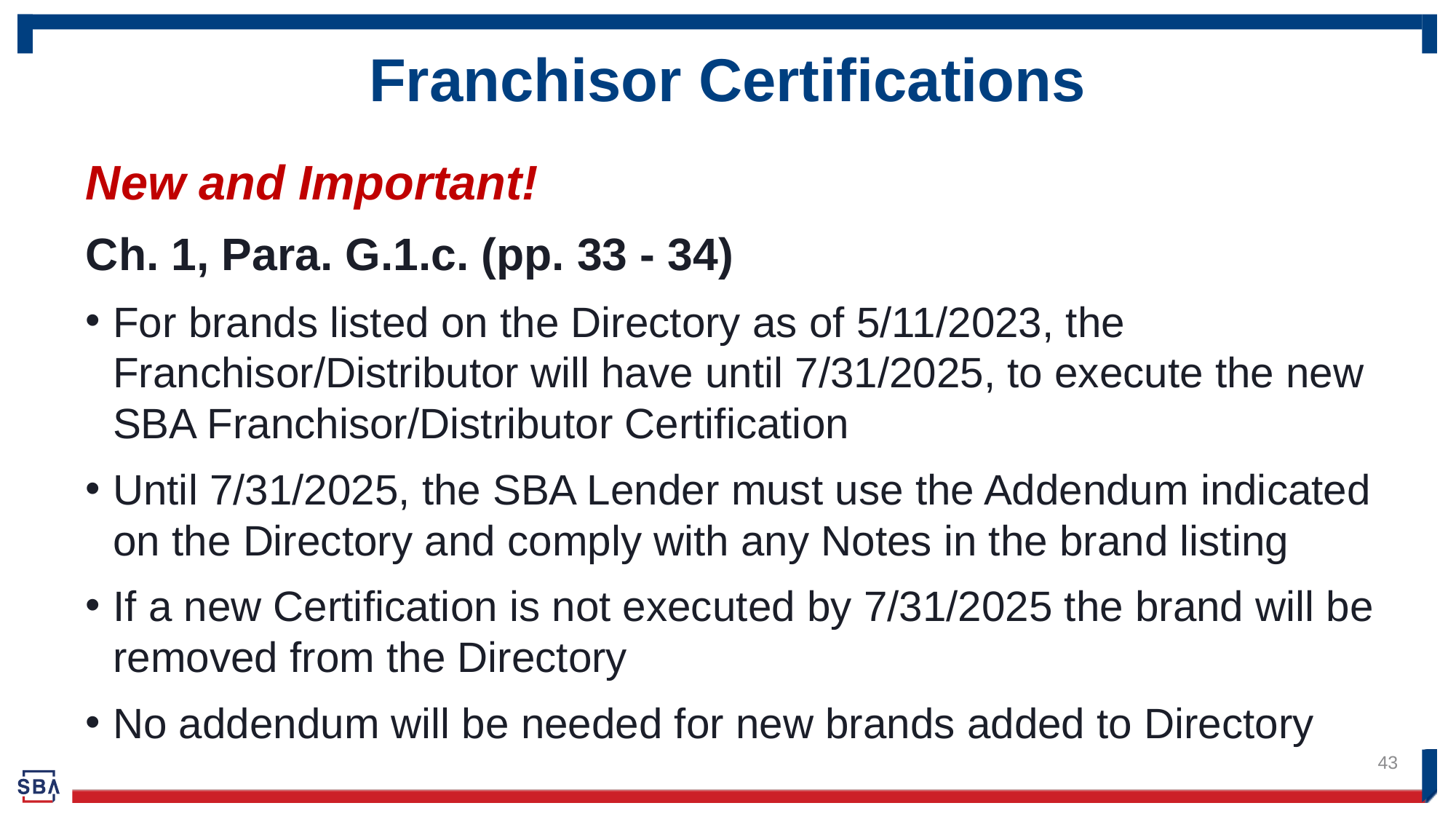

# Franchisor Certifications
New and Important!
Ch. 1, Para. G.1.c. (pp. 33 - 34)
For brands listed on the Directory as of 5/11/2023, the Franchisor/Distributor will have until 7/31/2025, to execute the new SBA Franchisor/Distributor Certification
Until 7/31/2025, the SBA Lender must use the Addendum indicated on the Directory and comply with any Notes in the brand listing
If a new Certification is not executed by 7/31/2025 the brand will be removed from the Directory
No addendum will be needed for new brands added to Directory

43